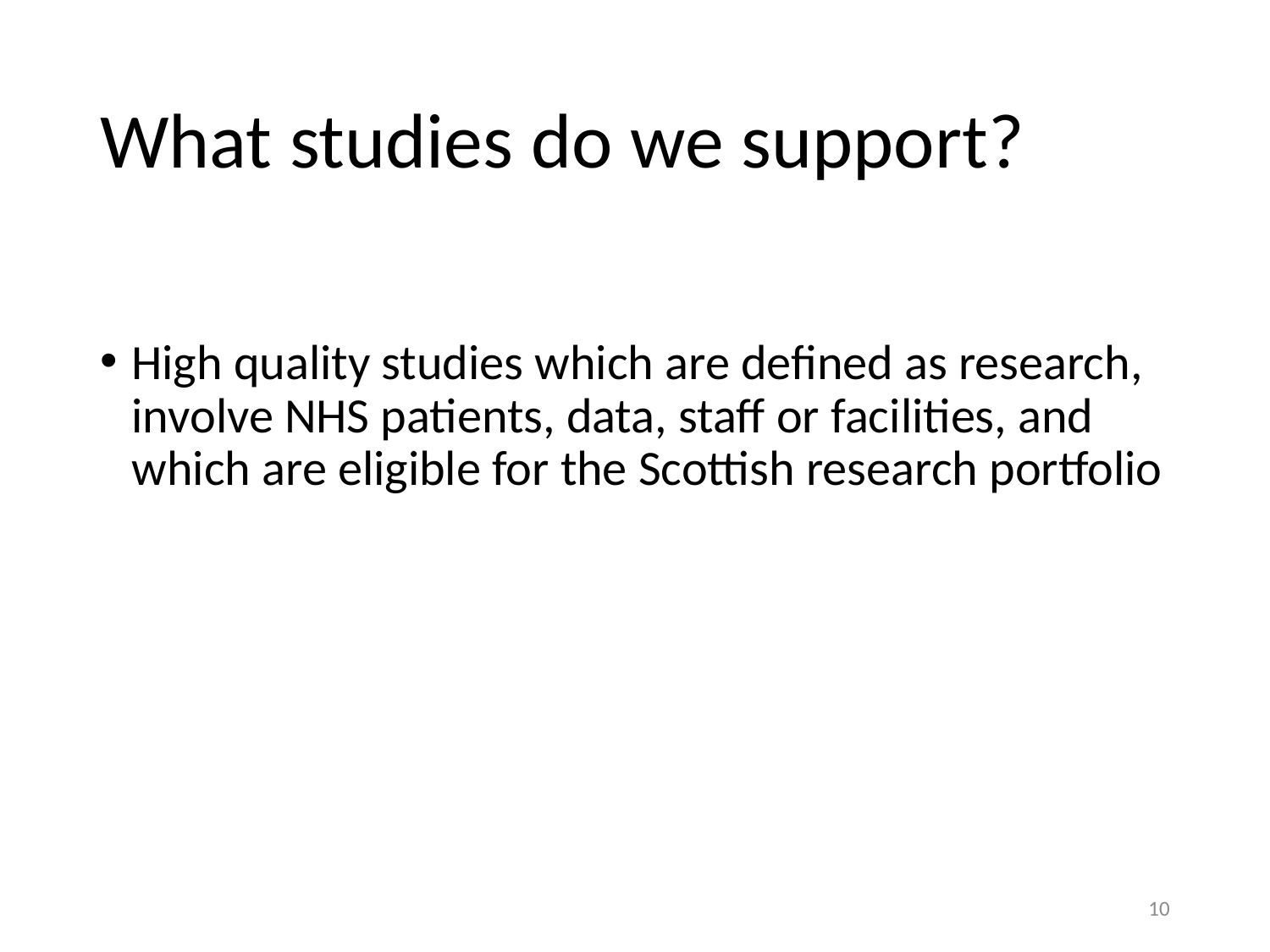

# What studies do we support?

High quality studies which are defined as research, involve NHS patients, data, staff or facilities, and which are eligible for the Scottish research portfolio
10